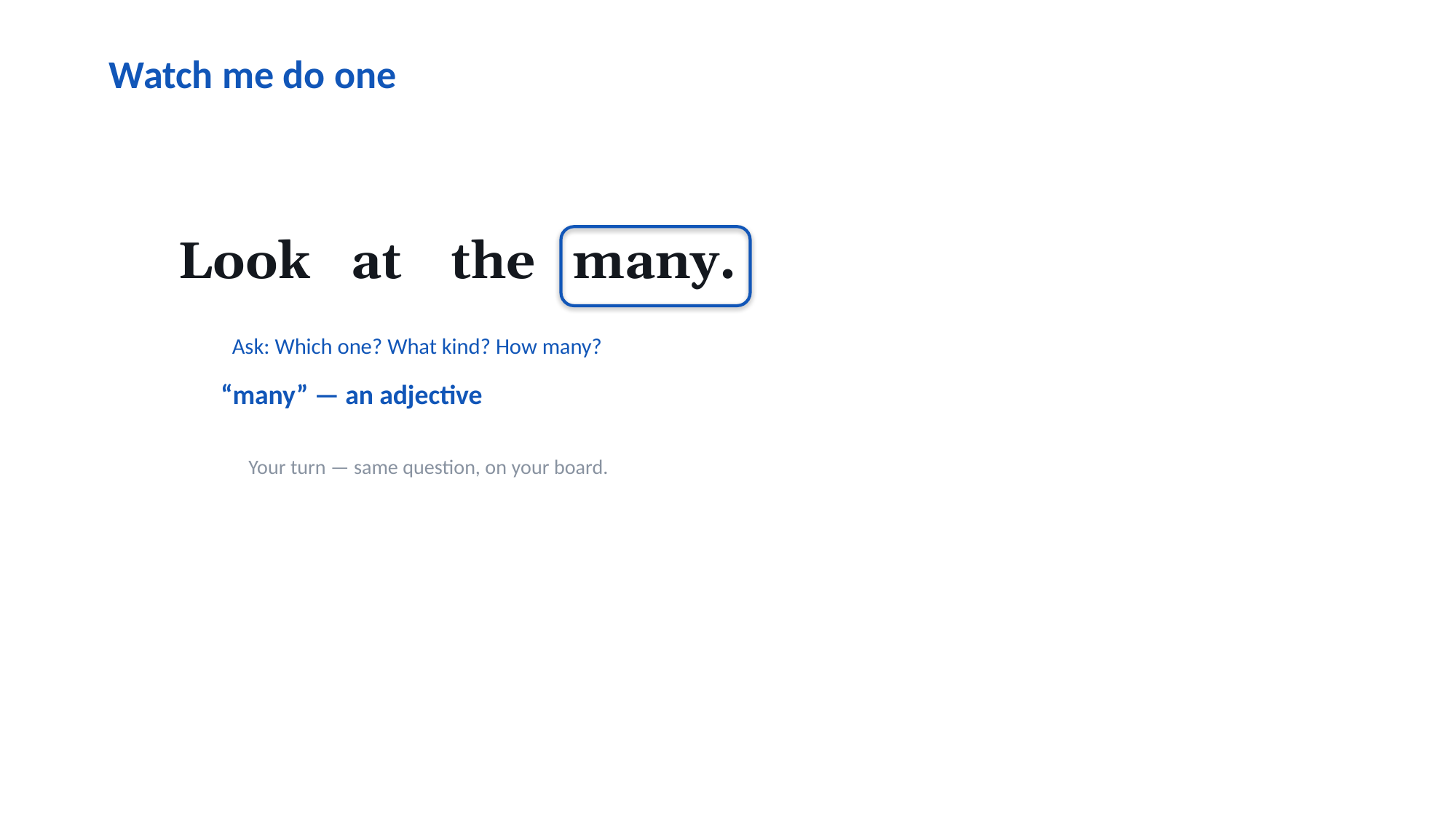

Watch me do one

Look
at
the
many.
Ask: Which one? What kind? How many?
“many” — an adjective
Your turn — same question, on your board.